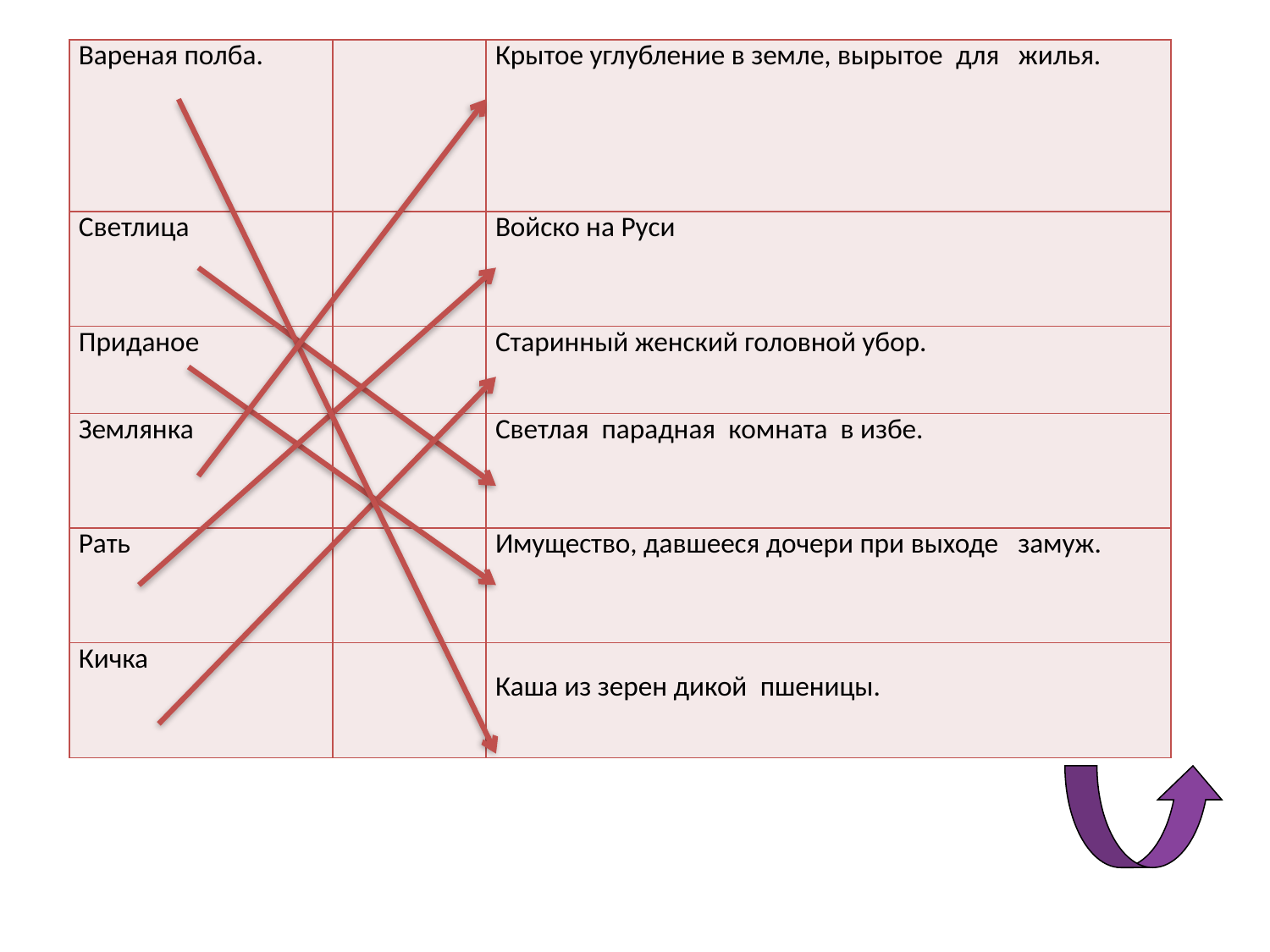

| Вареная полба. |  | Крытое углубление в земле, вырытое  для   жилья. |
| --- | --- | --- |
| Светлица |  | Войско на Руси |
| Приданое |  | Старинный женский головной убор. |
| Землянка |  | Светлая  парадная  комната  в избе. |
| Рать |  | Имущество, давшееся дочери при выходе   замуж. |
| Кичка |  | Каша из зерен дикой  пшеницы. |